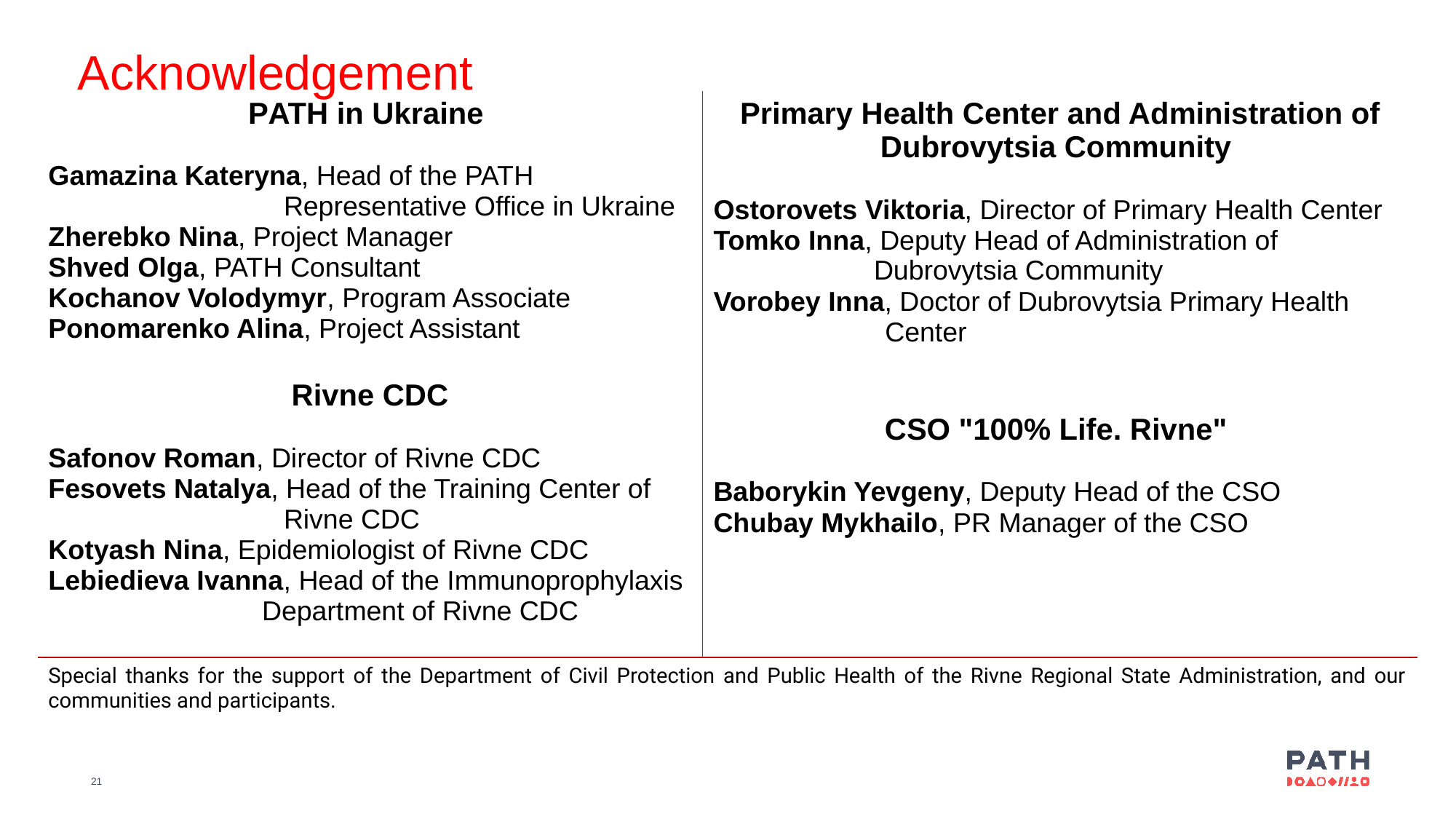

Acknowledgement
| РATН in Ukraine Gamazina Kateryna, Head of the PATH Representative Office in Ukraine Zherebko Nina, Project Manager Shved Olga, PATH Consultant Kochanov Volodymyr, Program Associate Ponomarenko Alina, Project Assistant | Primary Health Center and Administration of Dubrovytsia Community Ostorovets Viktoria, Director of Primary Health Center Tomko Inna, Deputy Head of Administration of Dubrovytsia Community Vorobey Inna, Doctor of Dubrovytsia Primary Health Center |
| --- | --- |
| Rivne CDC Safonov Roman, Director of Rivne CDC Fesovets Natalya, Head of the Training Center of Rivne CDC Kotyash Nina, Epidemiologist of Rivne CDC Lebiedieva Ivanna, Head of the Immunoprophylaxis Department of Rivne CDC | CSO "100% Life. Rivne" Baborykin Yevgeny, Deputy Head of the CSO Chubay Mykhailo, PR Manager of the CSO |
| Special thanks for the support of the Department of Civil Protection and Public Health of the Rivne Regional State Administration, and our communities and participants. |  |
21